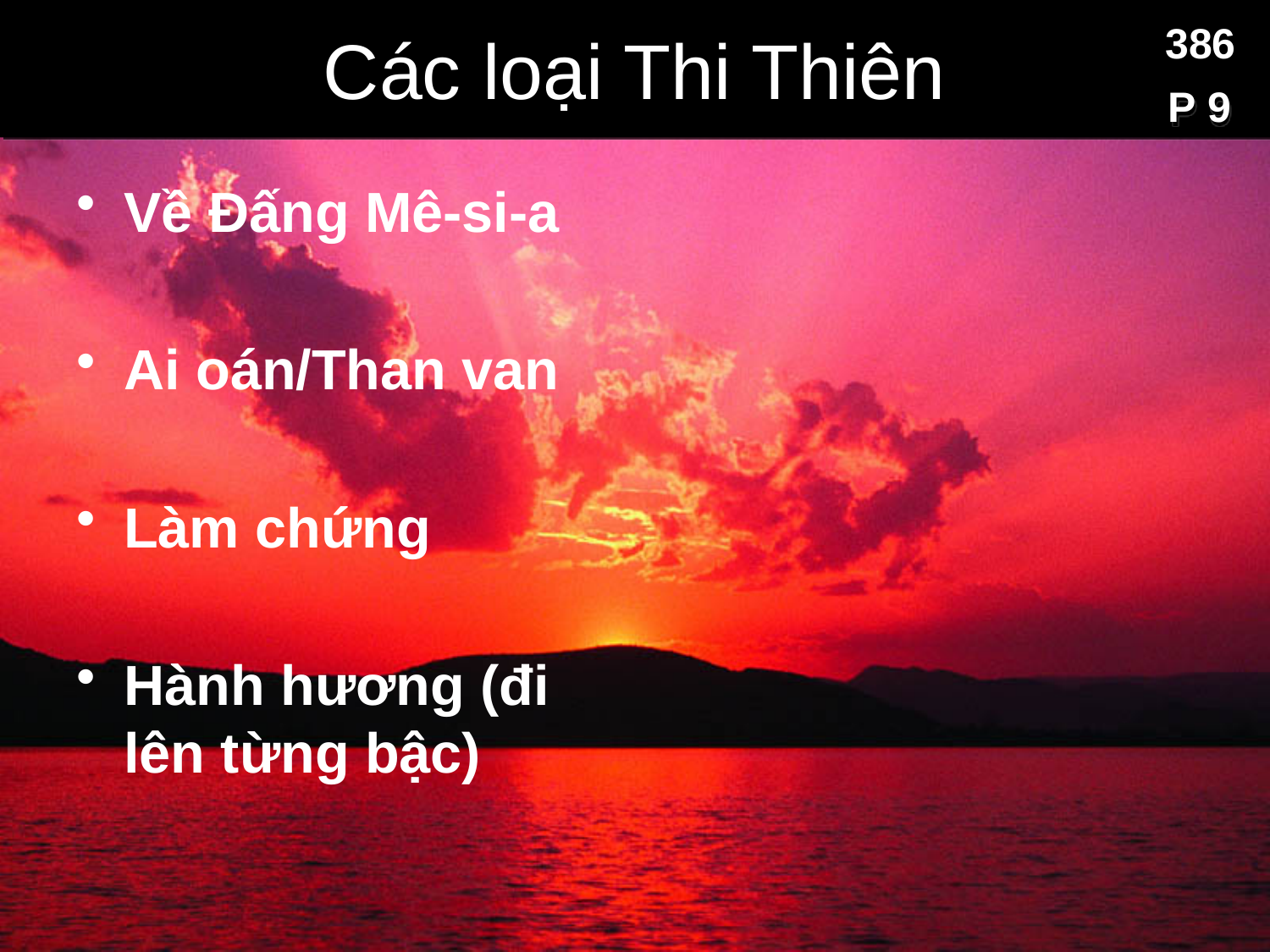

# Các loại Thi Thiên
386
P 9
Về Đấng Mê-si-a

Ai oán/Than van

Làm chứng

Hành hương (đi lên từng bậc)